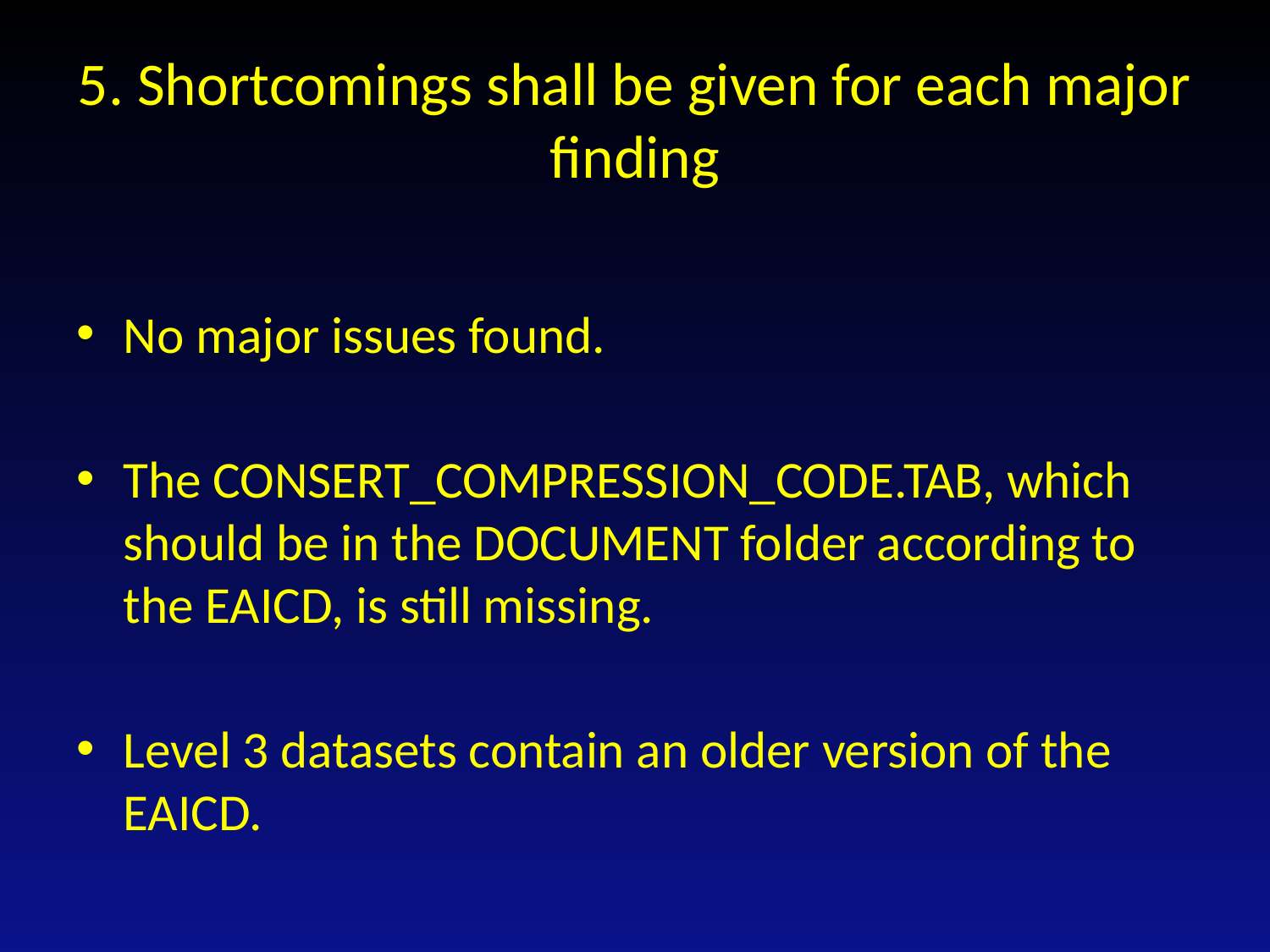

# 5. Shortcomings shall be given for each major finding

No major issues found.

The CONSERT_COMPRESSION_CODE.TAB, which should be in the DOCUMENT folder according to the EAICD, is still missing.

Level 3 datasets contain an older version of the EAICD.